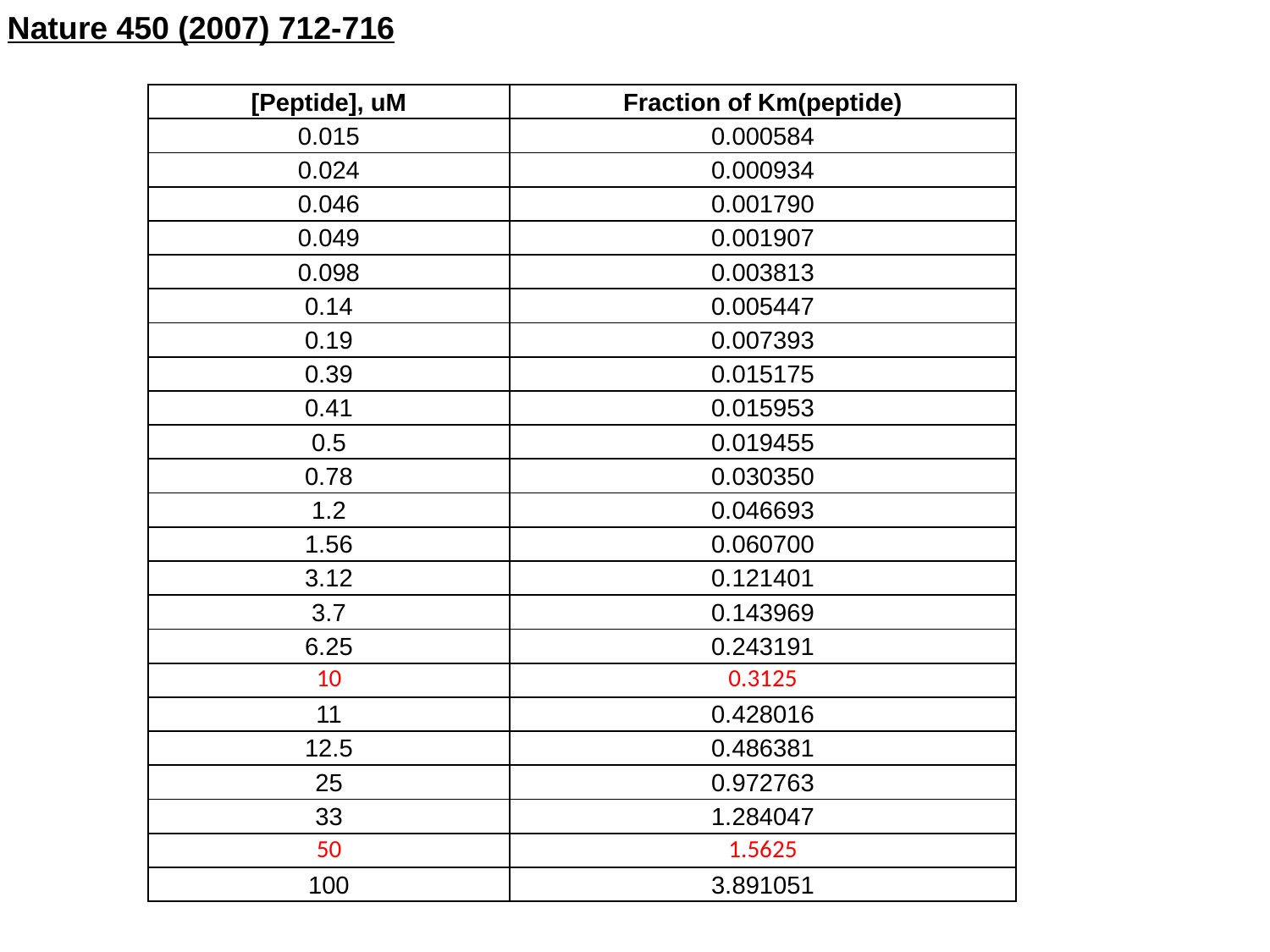

Nature 450 (2007) 712-716
| [Peptide], uM | Fraction of Km(peptide) |
| --- | --- |
| 0.015 | 0.000584 |
| 0.024 | 0.000934 |
| 0.046 | 0.001790 |
| 0.049 | 0.001907 |
| 0.098 | 0.003813 |
| 0.14 | 0.005447 |
| 0.19 | 0.007393 |
| 0.39 | 0.015175 |
| 0.41 | 0.015953 |
| 0.5 | 0.019455 |
| 0.78 | 0.030350 |
| 1.2 | 0.046693 |
| 1.56 | 0.060700 |
| 3.12 | 0.121401 |
| 3.7 | 0.143969 |
| 6.25 | 0.243191 |
| 10 | 0.3125 |
| 11 | 0.428016 |
| 12.5 | 0.486381 |
| 25 | 0.972763 |
| 33 | 1.284047 |
| 50 | 1.5625 |
| 100 | 3.891051 |